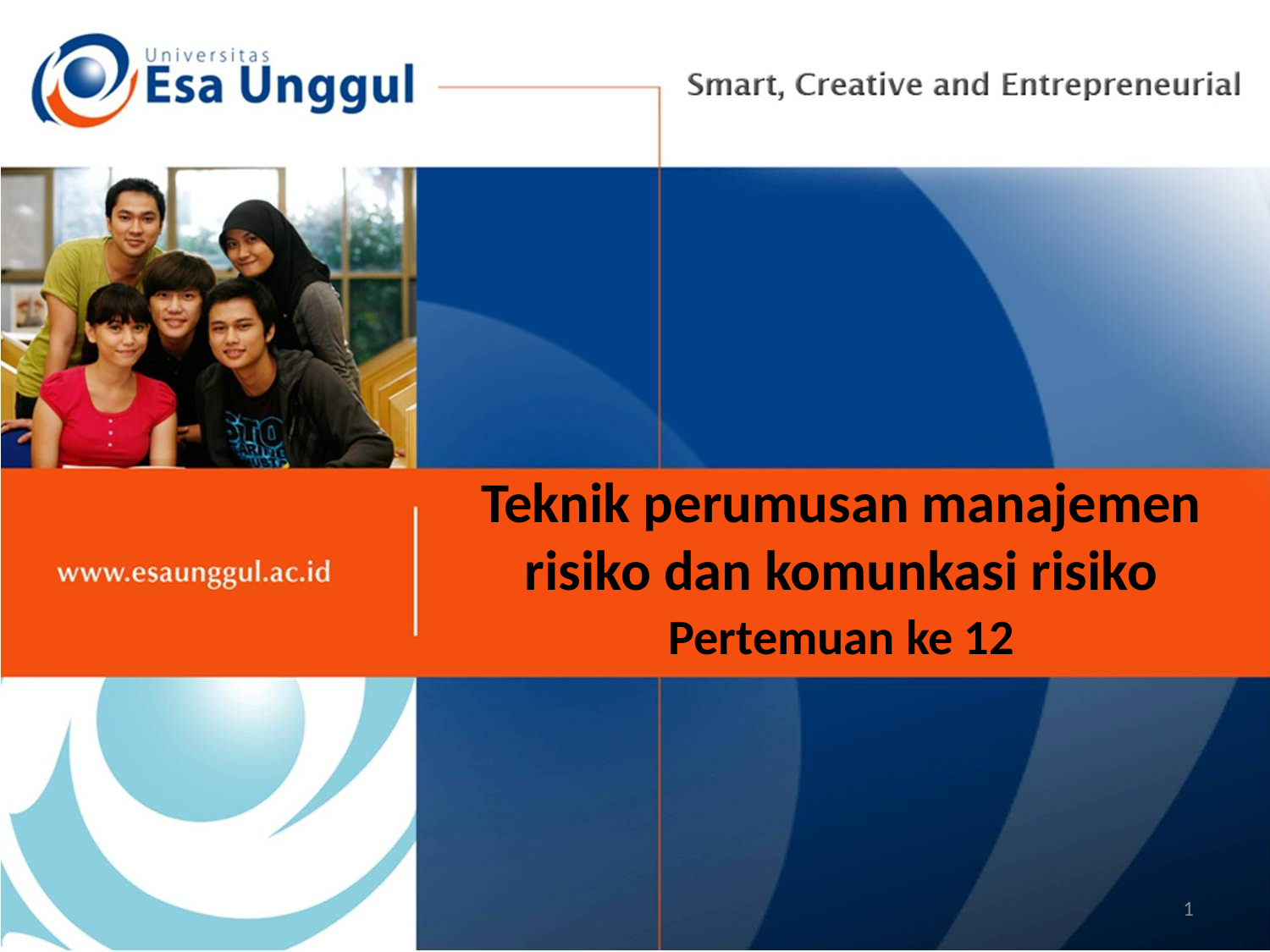

# Teknik perumusan manajemen risiko dan komunkasi risiko
Pertemuan ke 12
1